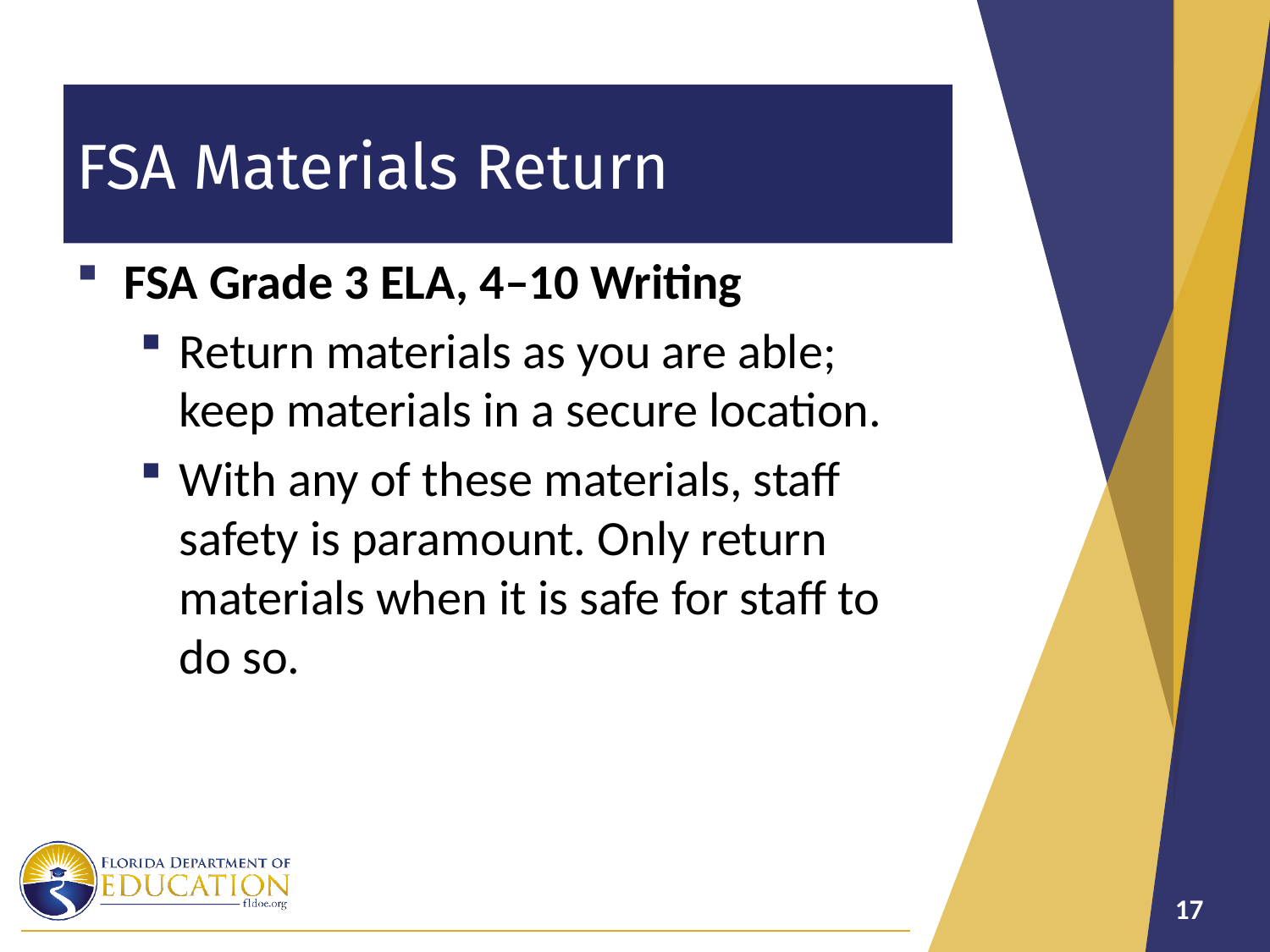

# FSA Materials Return
FSA Grade 3 ELA, 4–10 Writing
Return materials as you are able; keep materials in a secure location.
With any of these materials, staff safety is paramount. Only return materials when it is safe for staff to do so.

17